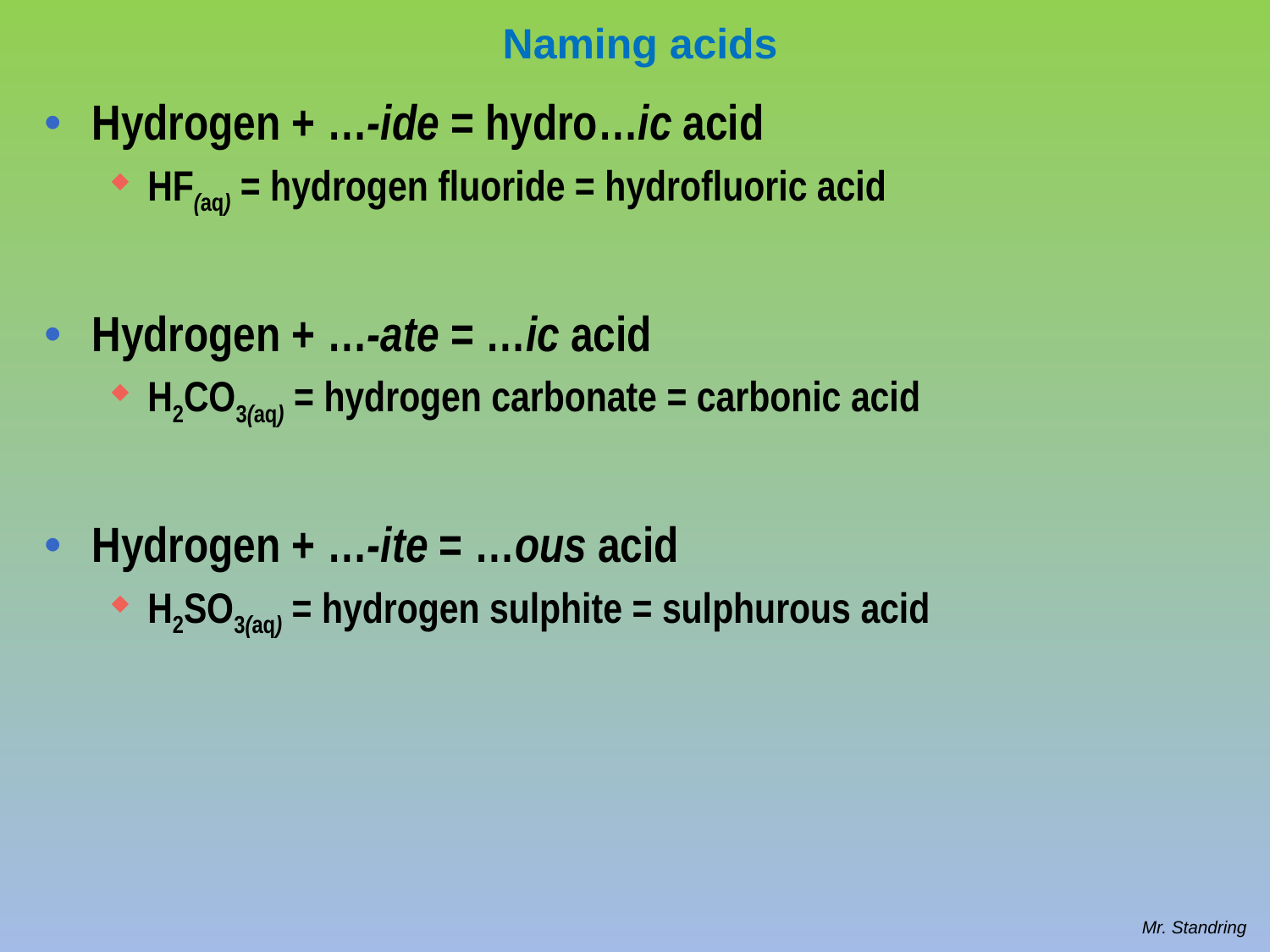

# Naming acids
Hydrogen + …-ide = hydro…ic acid
HF(aq) = hydrogen fluoride = hydrofluoric acid

Hydrogen + …-ate = …ic acid
H2CO3(aq) = hydrogen carbonate = carbonic acid

Hydrogen + …-ite = …ous acid
H2SO3(aq) = hydrogen sulphite = sulphurous acid

Mr. Standring